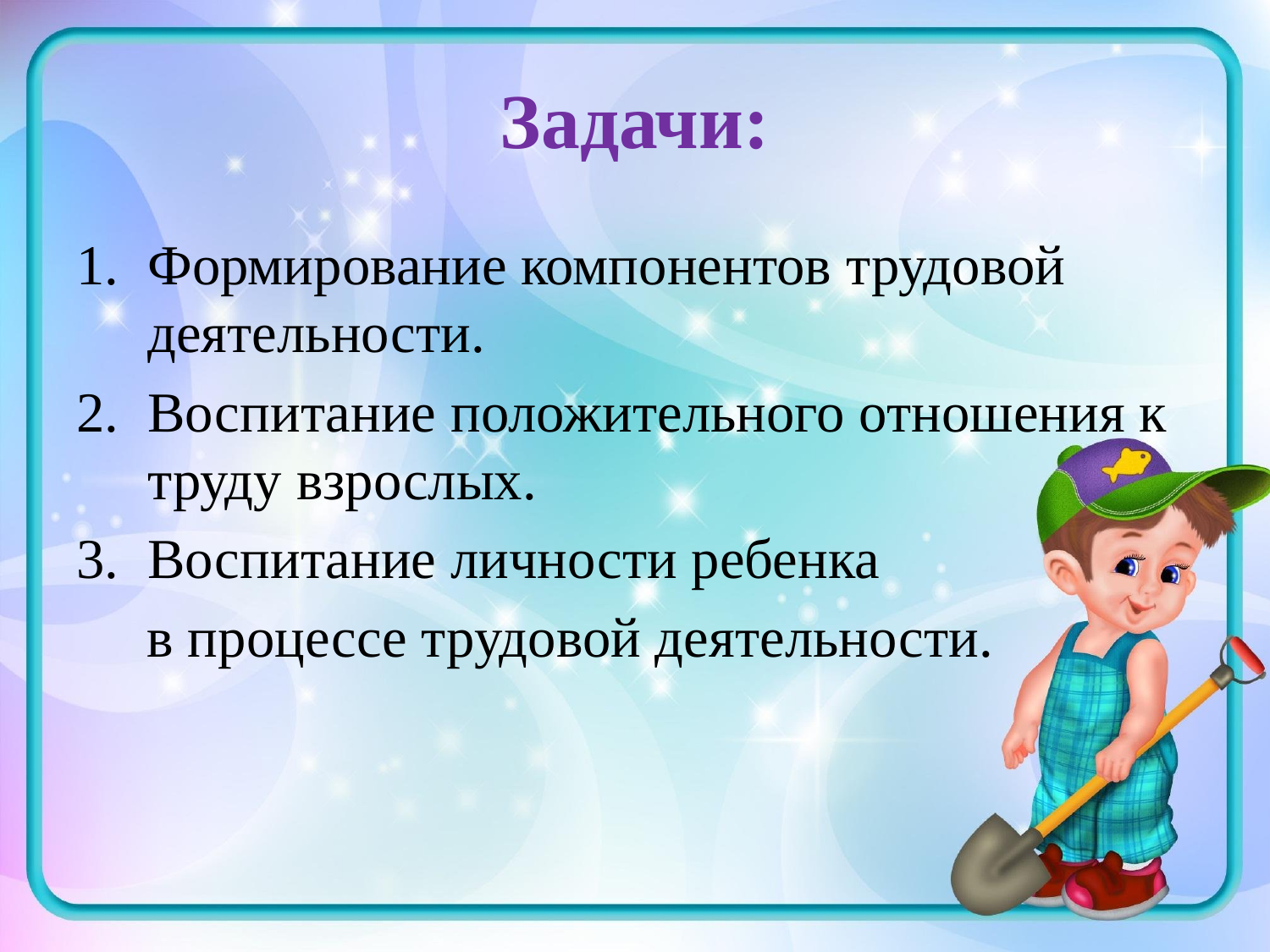

# Задачи:
Формирование компонентов трудовой деятельности.
Воспитание положительного отношения к труду взрослых.
Воспитание личности ребенка
     в процессе трудовой деятельности.